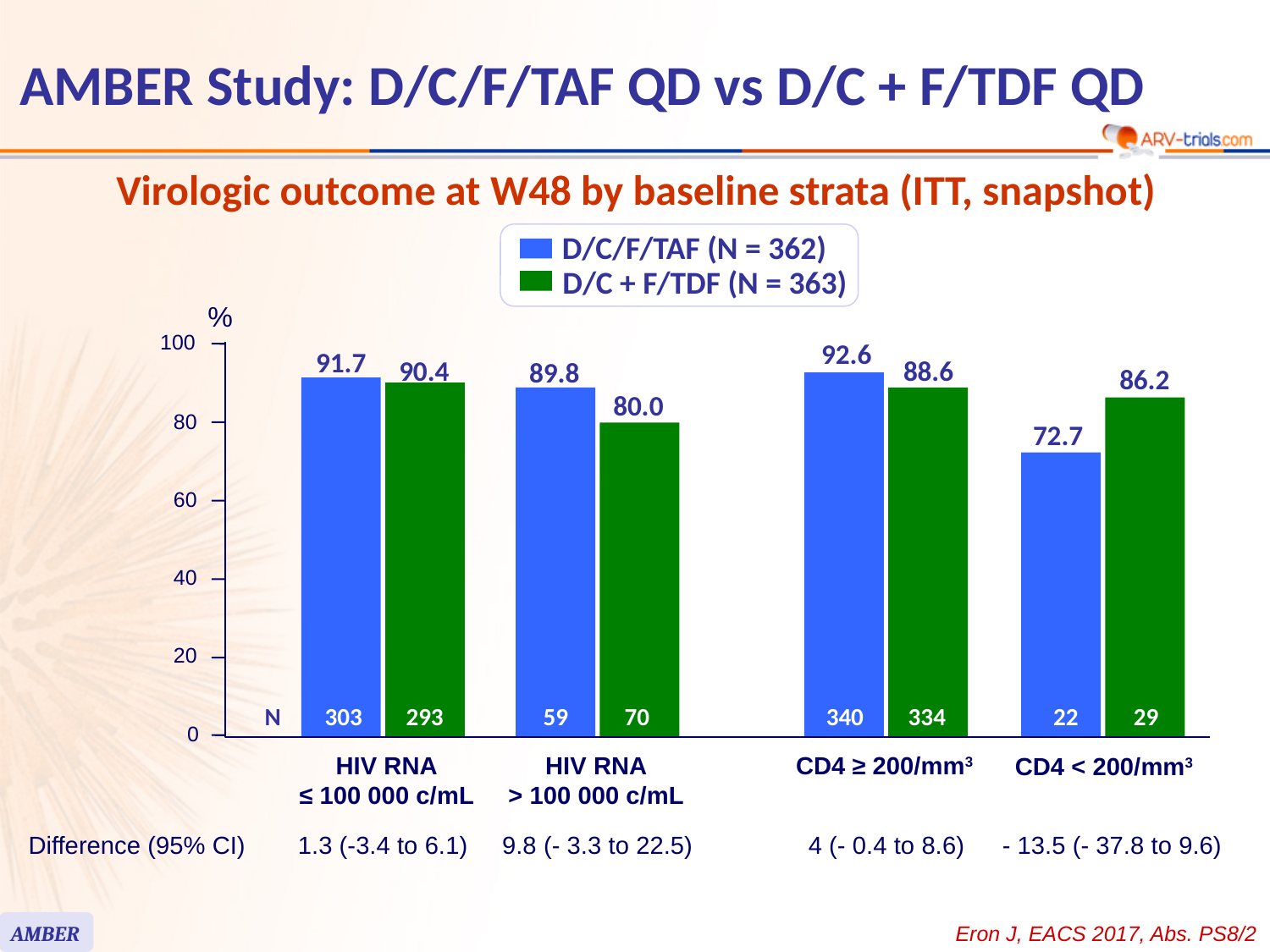

66
# AMBER Study: D/C/F/TAF QD vs D/C + F/TDF QD
Virologic outcome at W48 by baseline strata (ITT, snapshot)
D/C/F/TAF (N = 362)

D/C + F/TDF (N = 363)

%
100
92.6

91.7
90.4
88.6
89.8
86.2

80.0

80
72.7

60

40

20

N
303
293
59
70
340
334
22
29
0

HIV RNA
≤ 100 000 c/mL
HIV RNA
> 100 000 c/mL
CD4 ≥ 200/mm3
CD4 < 200/mm3
Difference (95% CI)
1.3 (-3.4 to 6.1)
9.8 (- 3.3 to 22.5)
4 (- 0.4 to 8.6)
- 13.5 (- 37.8 to 9.6)

AMBER
Eron J, EACS 2017, Abs. PS8/2